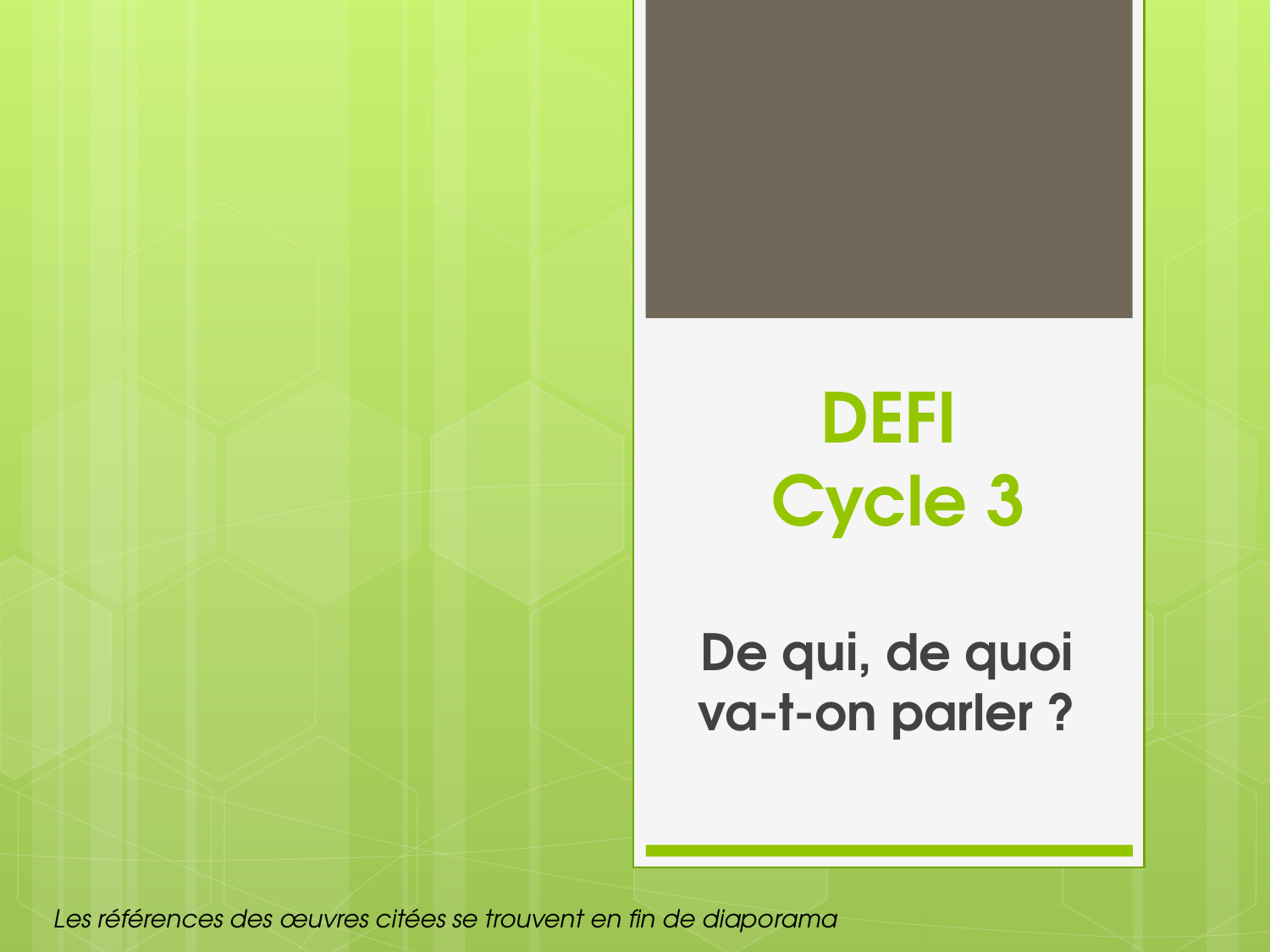

# DEFI Cycle 3
 De qui, de quoi  va-t-on parler ?
Les références des œuvres citées se trouvent en fin de diaporama